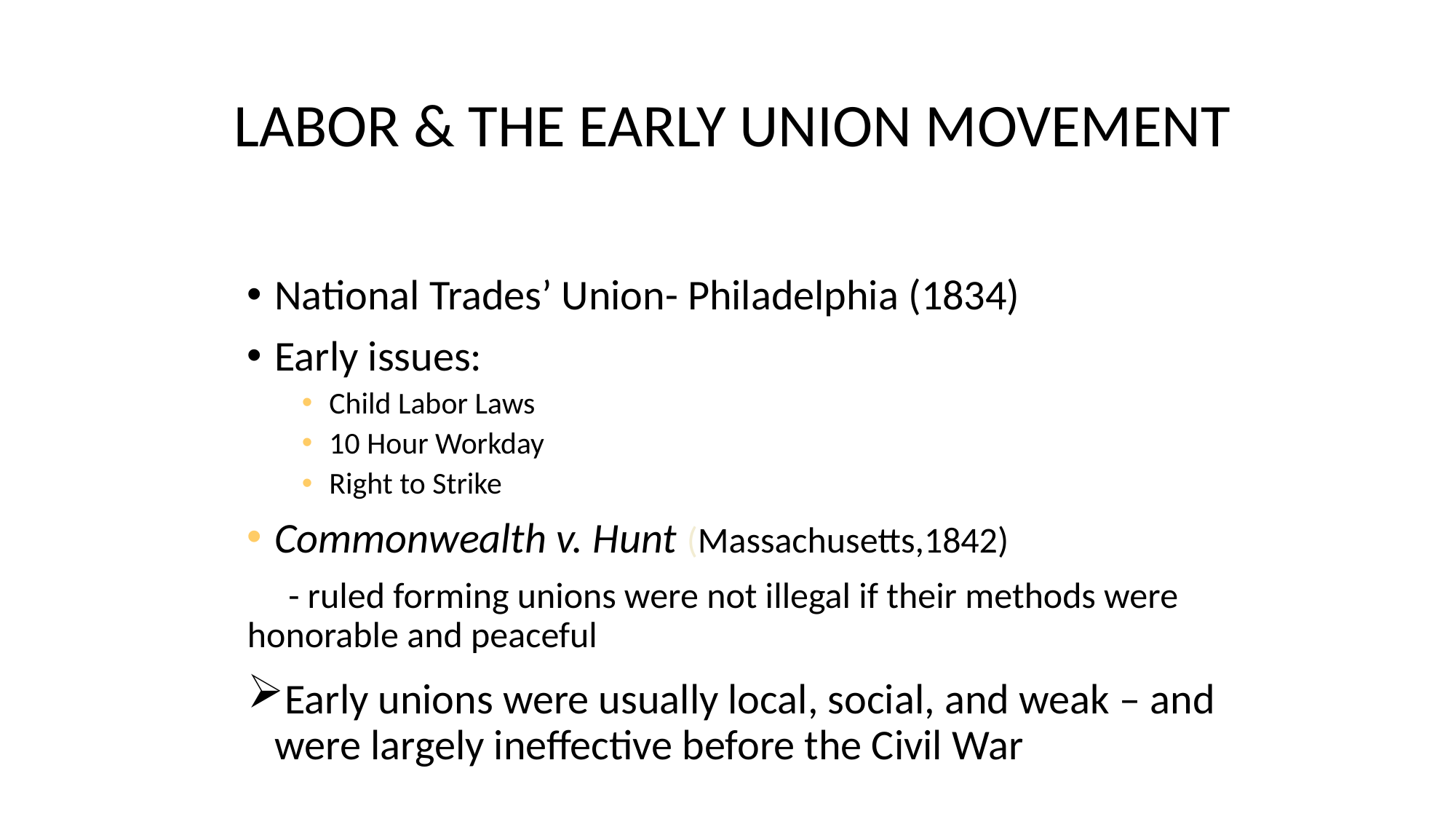

# LABOR & THE EARLY UNION MOVEMENT

National Trades’ Union- Philadelphia (1834)
Early issues:
Child Labor Laws
10 Hour Workday
Right to Strike
Commonwealth v. Hunt (Massachusetts,1842)
     - ruled forming unions were not illegal if their methods were 	honorable and peaceful
Early unions were usually local, social, and weak – and were largely ineffective before the Civil War